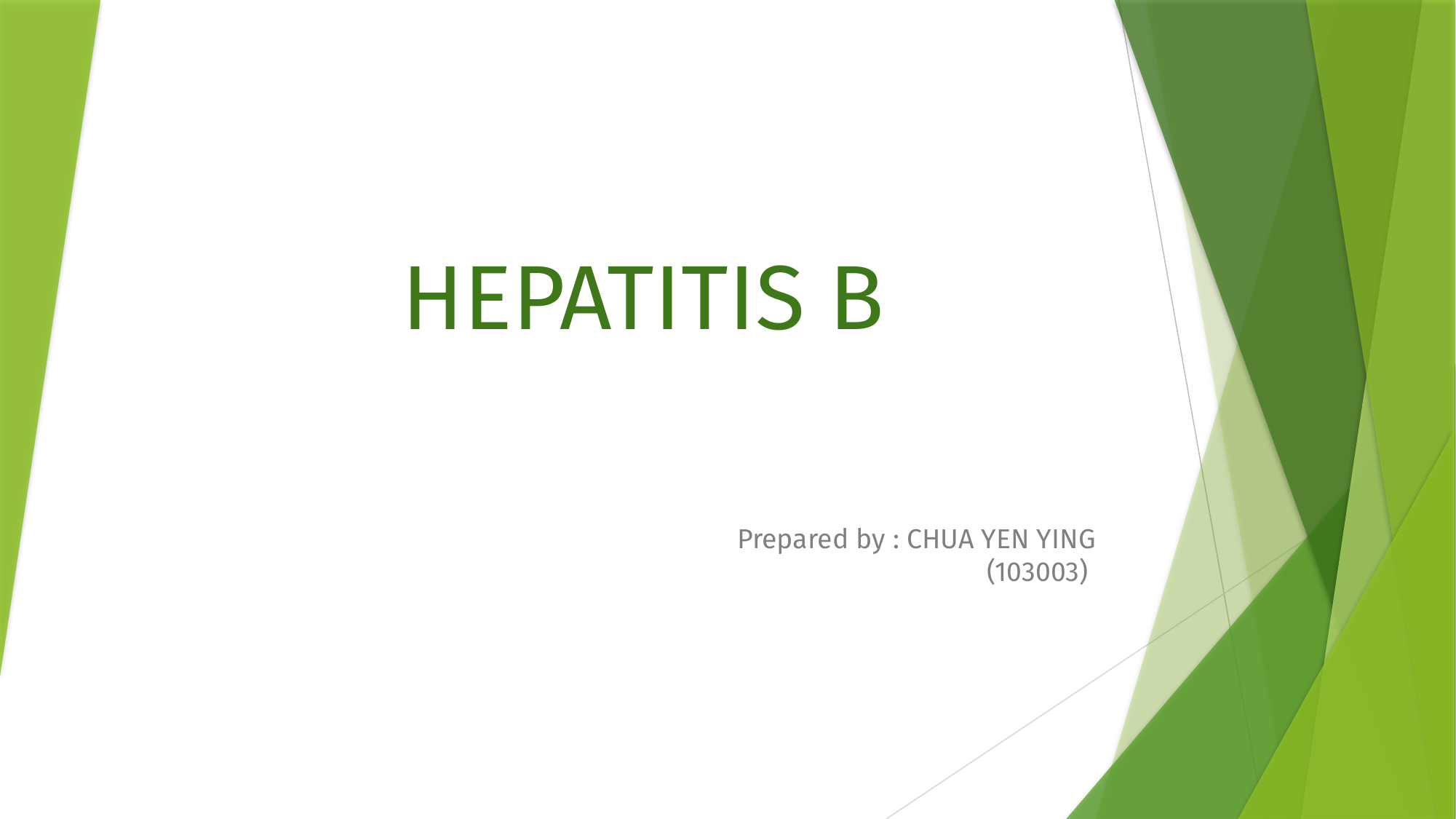

# HEPATITIS B
Prepared by : CHUA YEN YING
(103003)